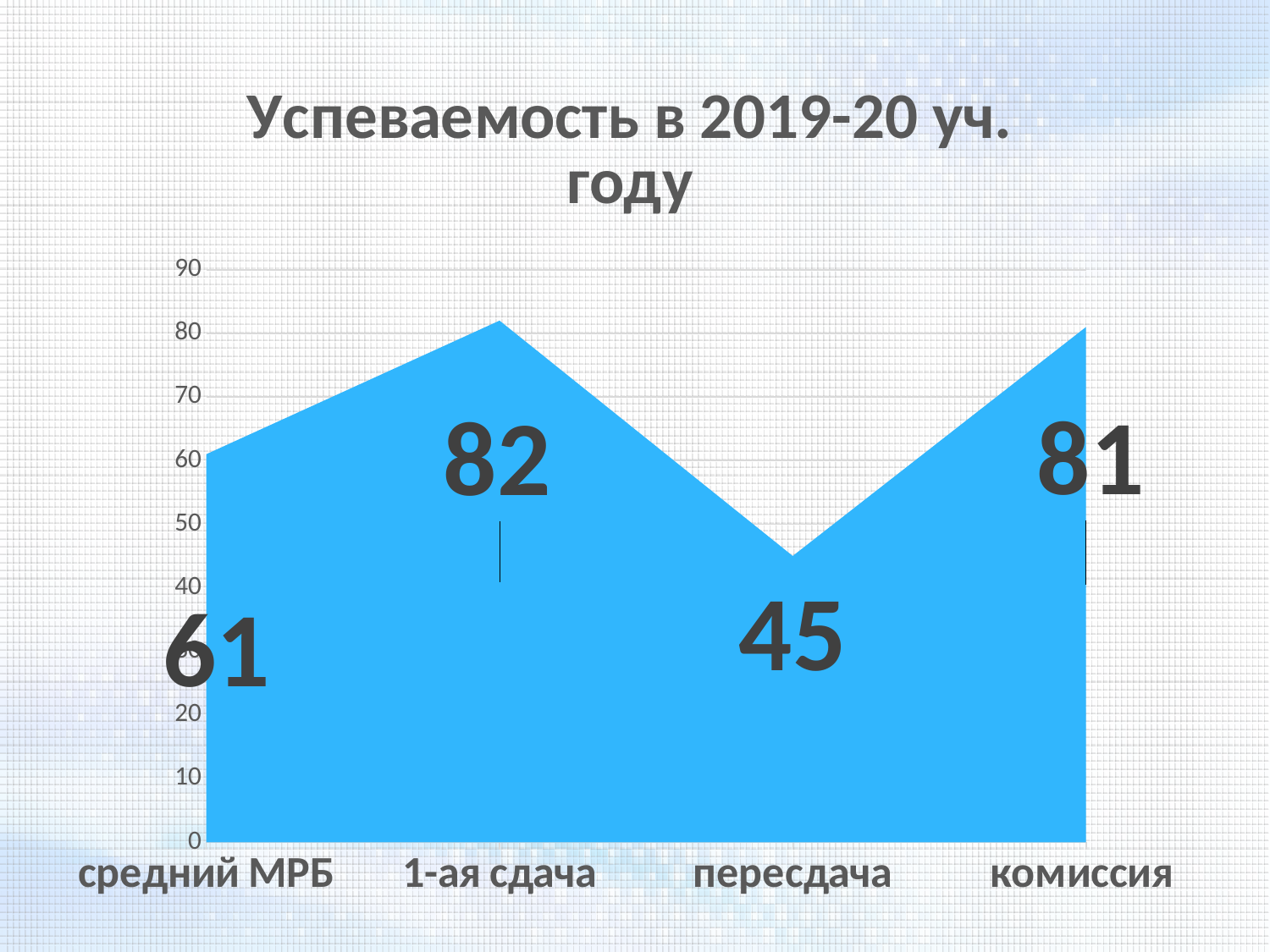

### Chart: Успеваемость в 2019-20 уч. году

| Category |  |
|---|---|
| средний МРБ | 61.0 |
| 1-ая сдача | 82.0 |
| пересдача | 45.0 |
| комиссия  | 81.0 |